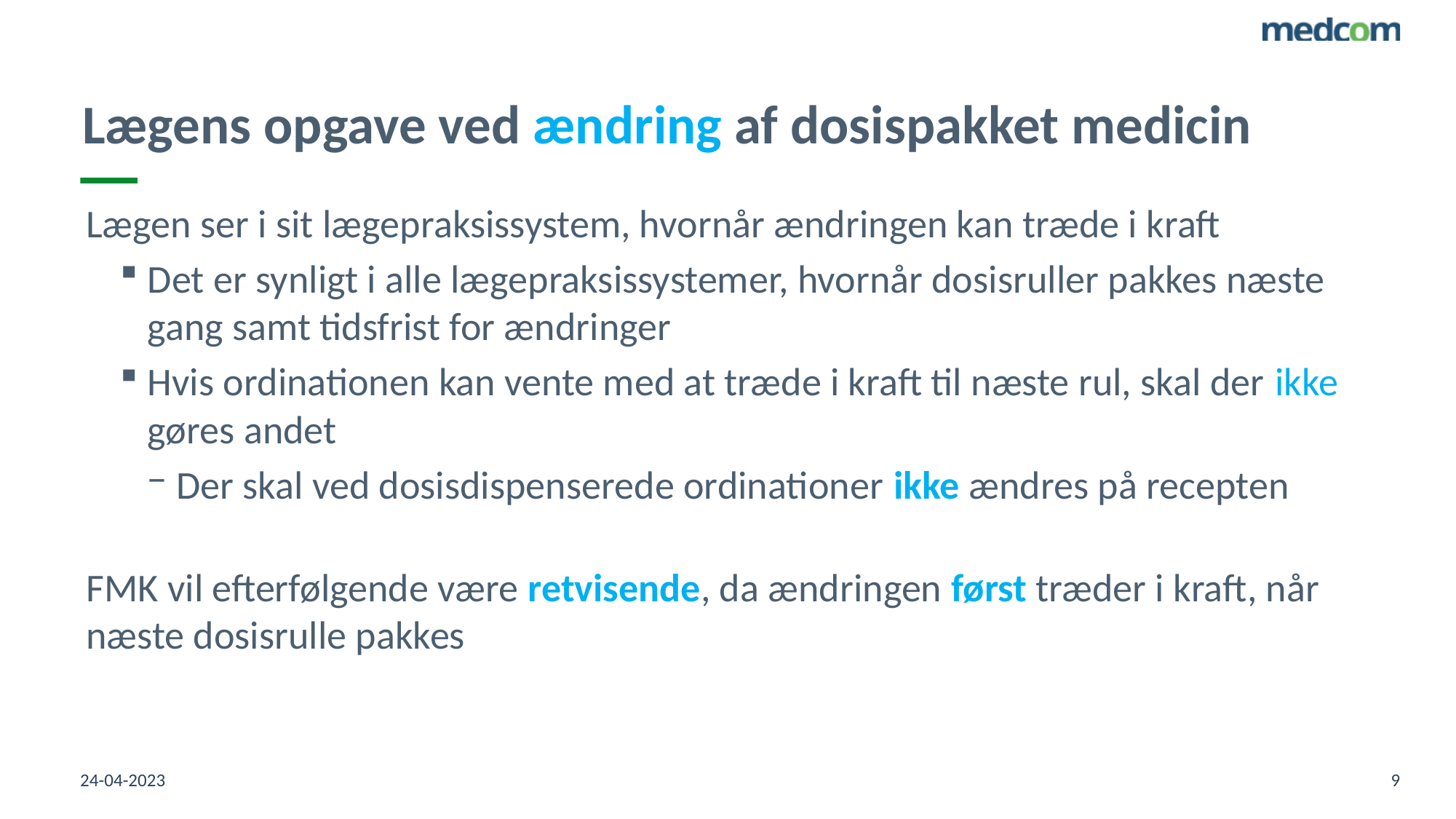

# Lægens opgave ved ændring af dosispakket medicin
Lægen ser i sit lægepraksissystem, hvornår ændringen kan træde i kraft
Det er synligt i alle lægepraksissystemer, hvornår dosisruller pakkes næste gang samt tidsfrist for ændringer
Hvis ordinationen kan vente med at træde i kraft til næste rul, skal der ikke gøres andet
Der skal ved dosisdispenserede ordinationer ikke ændres på recepten
FMK vil efterfølgende være retvisende, da ændringen først træder i kraft, når næste dosisrulle pakkes

24-04-2023
9